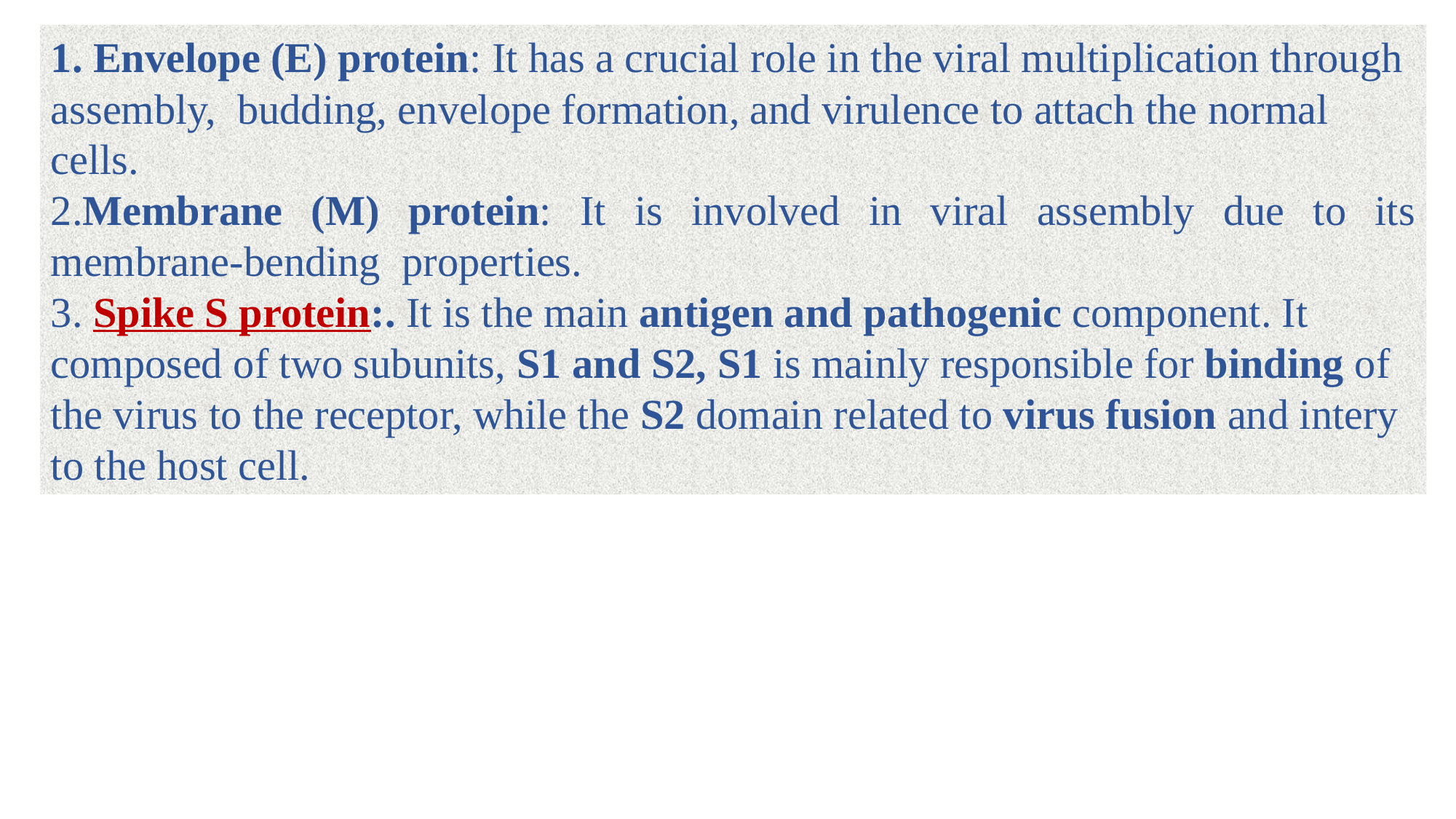

1. Envelope (E) protein: It has a crucial role in the viral multiplication through assembly,  budding, envelope formation, and virulence to attach the normal cells.
2.Membrane (M) protein: It is involved in viral assembly due to its membrane-bending  properties.
3. Spike S protein:. It is the main antigen and pathogenic component. It composed of two subunits, S1 and S2, S1 is mainly responsible for binding of the virus to the receptor, while the S2 domain related to virus fusion and intery to the host cell.